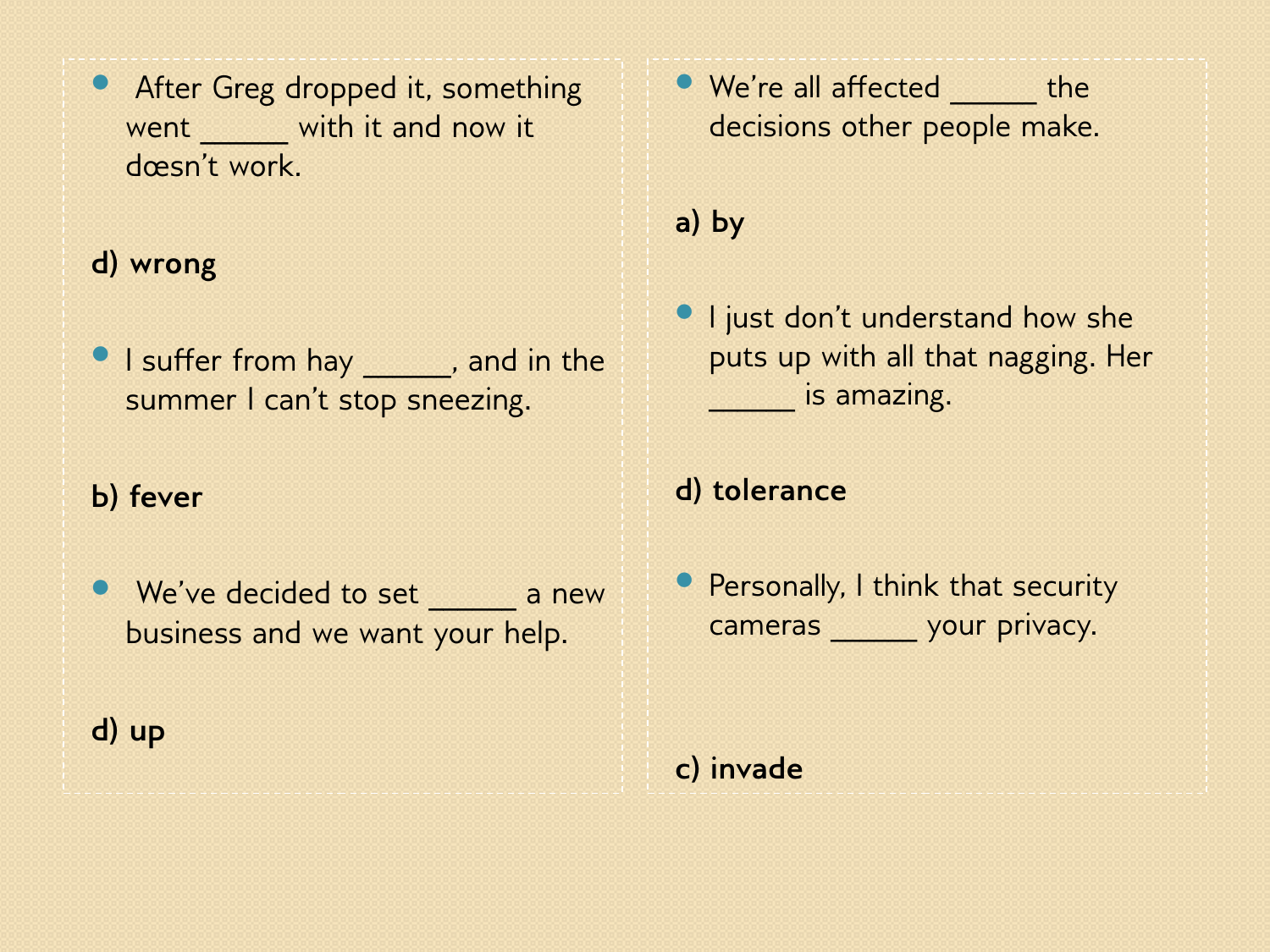

After Greg dropped it, something went ______ with it and now it doesn’t work.

d) wrong

I suffer from hay ______, and in the summer I can’t stop sneezing.

b) fever

 We’ve decided to set ______ a new business and we want your help.

d) up
We’re all affected ______ the decisions other people make.

a) by

I just don’t understand how she puts up with all that nagging. Her ______ is amazing.

d) tolerance

Personally, I think that security cameras ______ your privacy.

c) invade

#